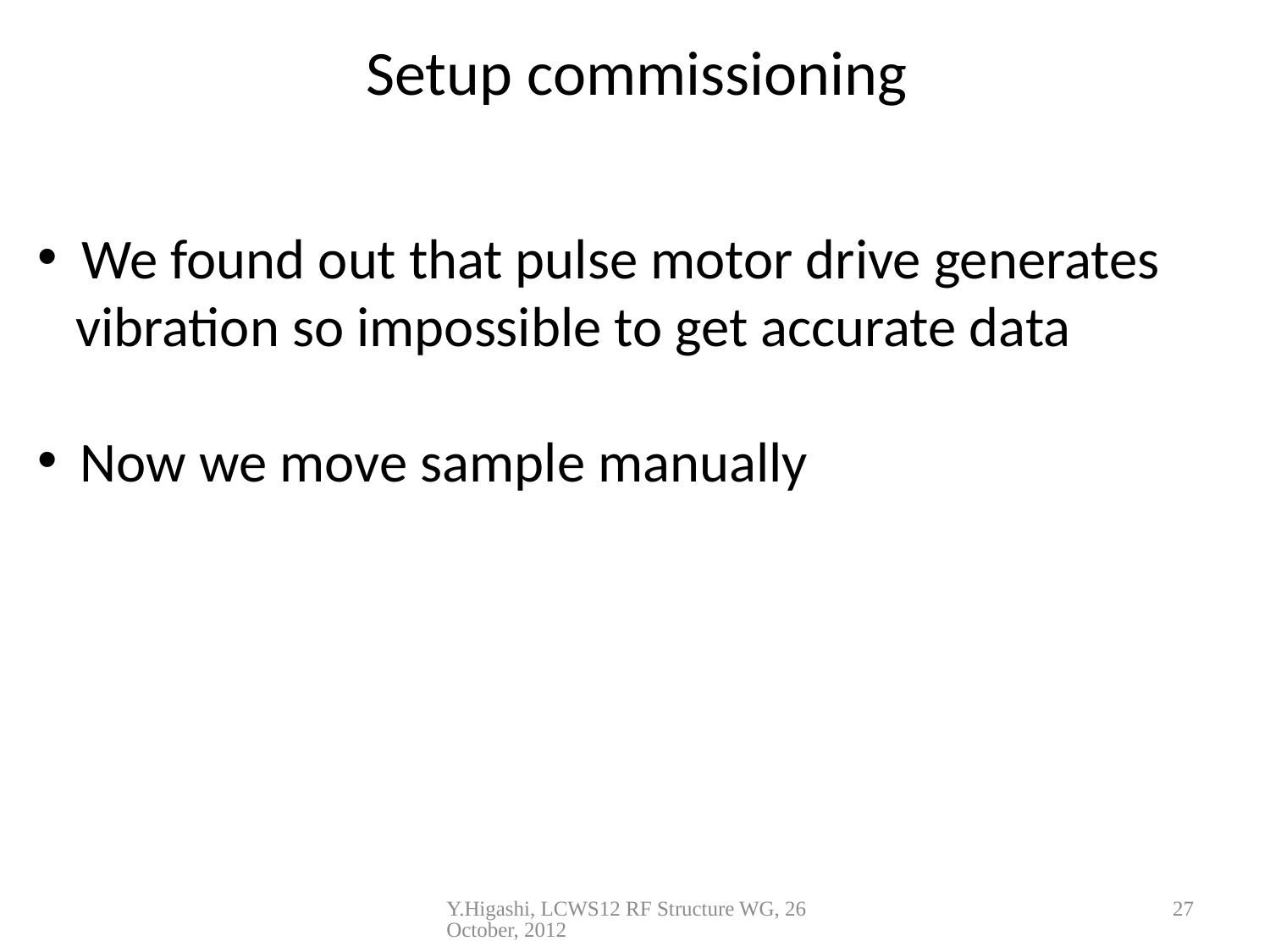

# Setup commissioning
 We found out that pulse motor drive generates
   vibration so impossible to get accurate data

 Now we move sample manually
Y.Higashi, LCWS12 RF Structure WG, 26 October, 2012
27